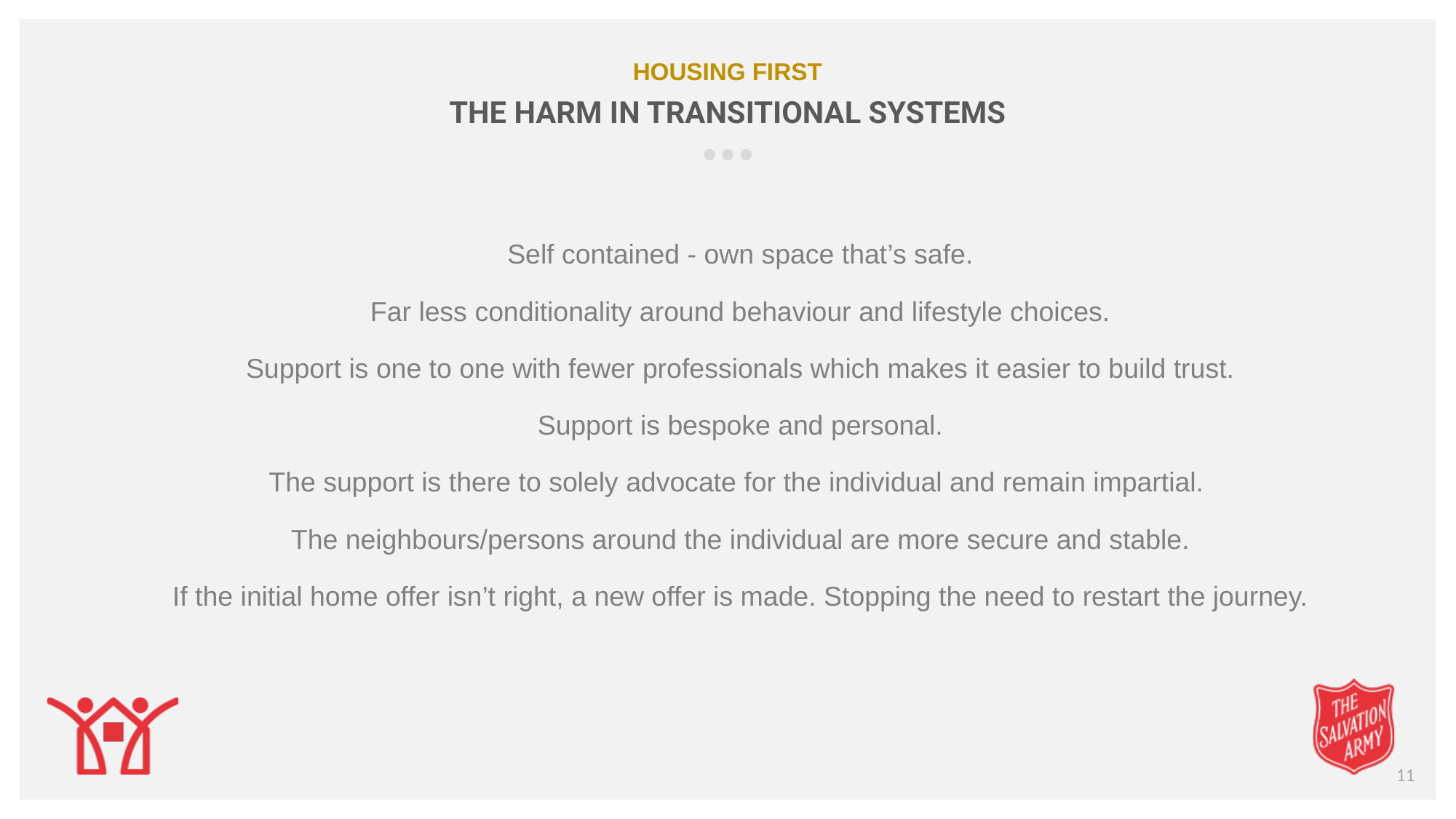

HOUSING FIRST
THE HARM IN TRANSITIONAL SYSTEMS

Self contained - own space that’s safe.
Far less conditionality around behaviour and lifestyle choices.
Support is one to one with fewer professionals which makes it easier to build trust.
Support is bespoke and personal.
The support is there to solely advocate for the individual and remain impartial.
The neighbours/persons around the individual are more secure and stable.
If the initial home offer isn’t right, a new offer is made. Stopping the need to restart the journey.